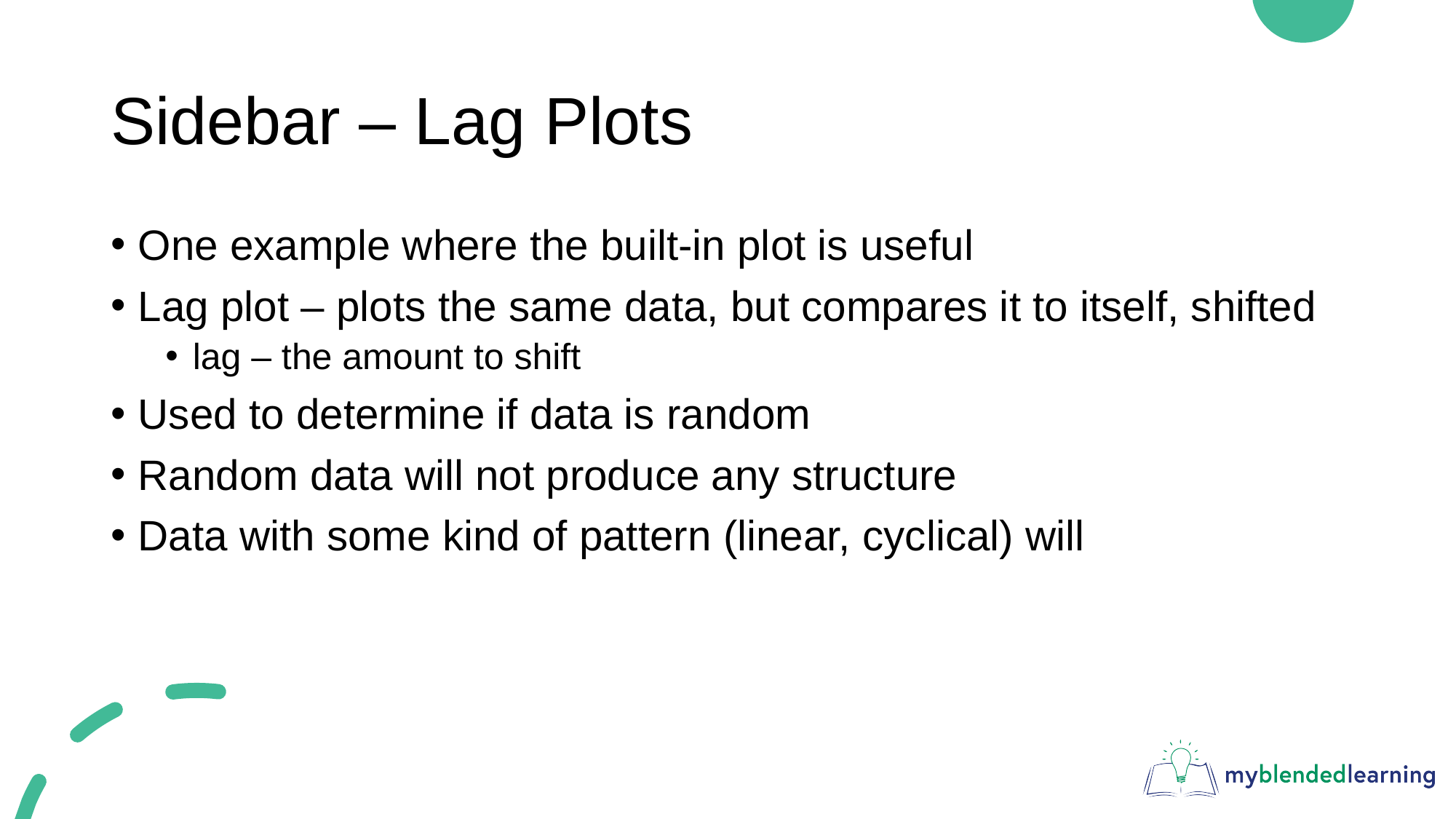

# Sidebar – Lag Plots
One example where the built-in plot is useful
Lag plot – plots the same data, but compares it to itself, shifted
lag – the amount to shift
Used to determine if data is random
Random data will not produce any structure
Data with some kind of pattern (linear, cyclical) will